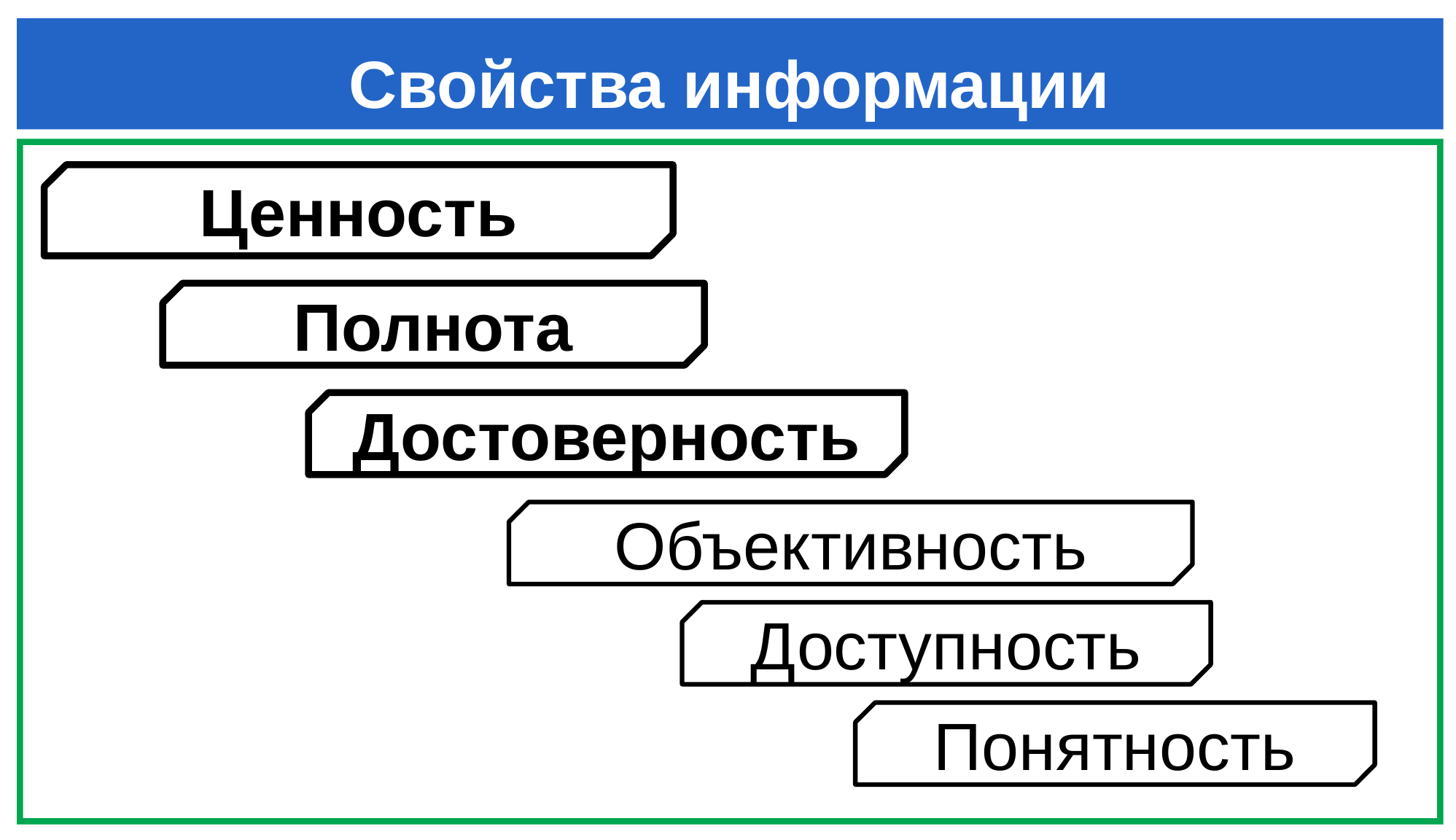

# Свойства информации
Ценность
Полнота
Достоверность
Объективность
Доступность
Понятность